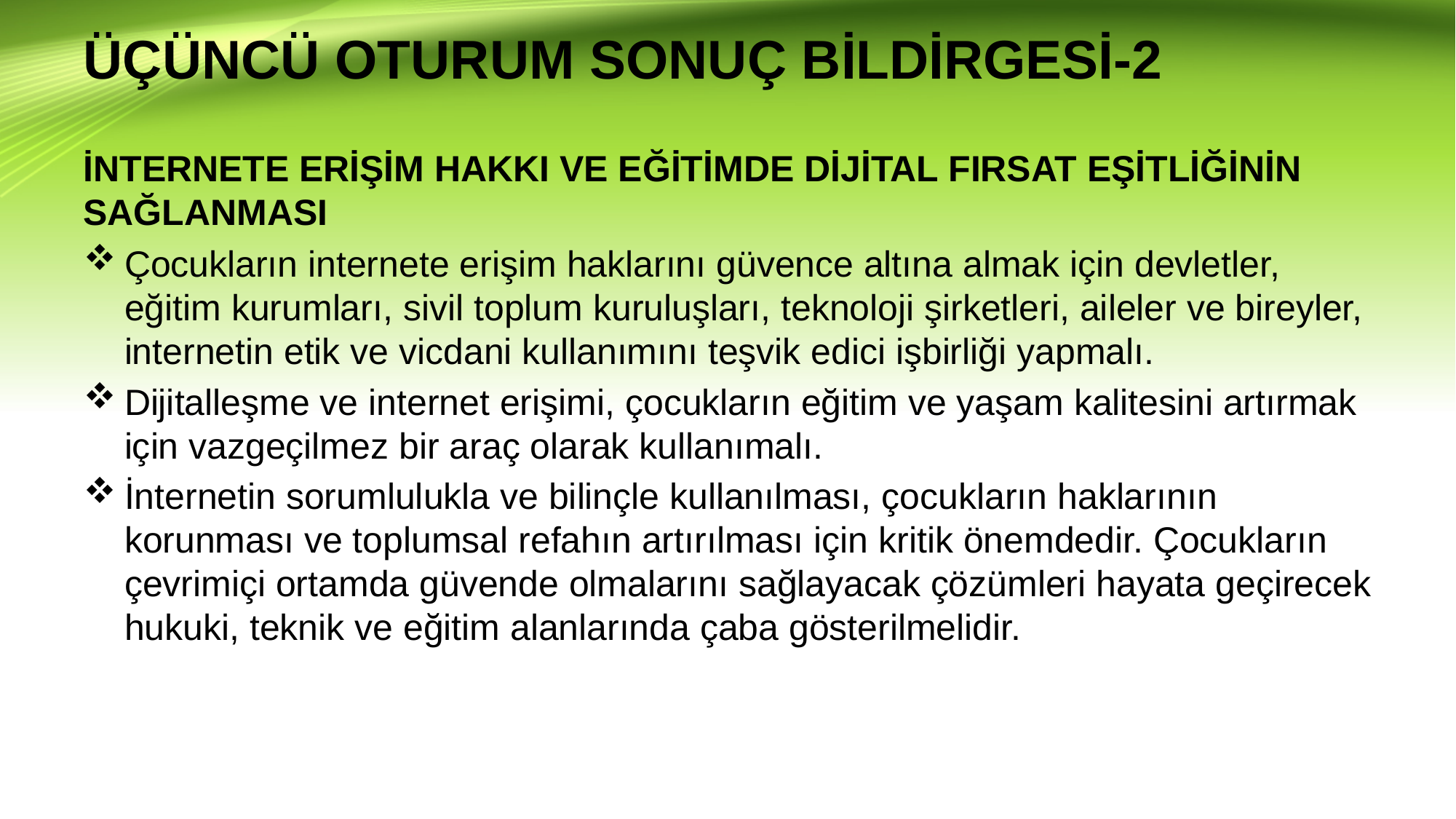

# ÜÇÜNCÜ OTURUM SONUÇ BİLDİRGESİ-2
İNTERNETE ERİŞİM HAKKI VE EĞİTİMDE DİJİTAL FIRSAT EŞİTLİĞİNİN SAĞLANMASI
Çocukların internete erişim haklarını güvence altına almak için devletler, eğitim kurumları, sivil toplum kuruluşları, teknoloji şirketleri, aileler ve bireyler, internetin etik ve vicdani kullanımını teşvik edici işbirliği yapmalı.
Dijitalleşme ve internet erişimi, çocukların eğitim ve yaşam kalitesini artırmak için vazgeçilmez bir araç olarak kullanımalı.
İnternetin sorumlulukla ve bilinçle kullanılması, çocukların haklarının korunması ve toplumsal refahın artırılması için kritik önemdedir. Çocukların çevrimiçi ortamda güvende olmalarını sağlayacak çözümleri hayata geçirecek hukuki, teknik ve eğitim alanlarında çaba gösterilmelidir.